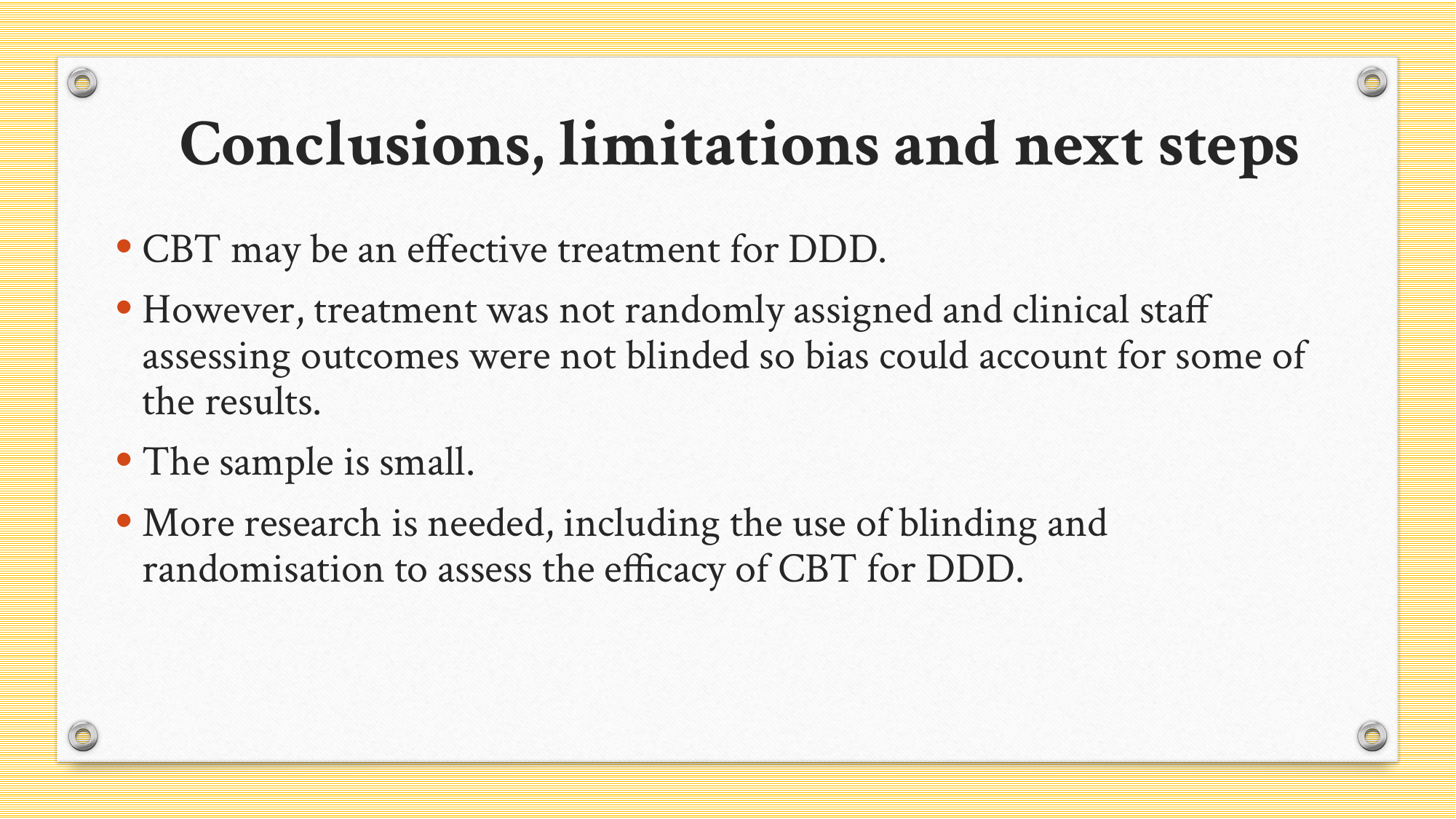

# Conclusions, limitations and next steps
CBT may be an effective treatment for DDD.
However, treatment was not randomly assigned and clinical staff assessing outcomes were not blinded so bias could account for some of the results.
The sample is small.
More research is needed, including the use of blinding and randomisation to assess the efficacy of CBT for DDD.